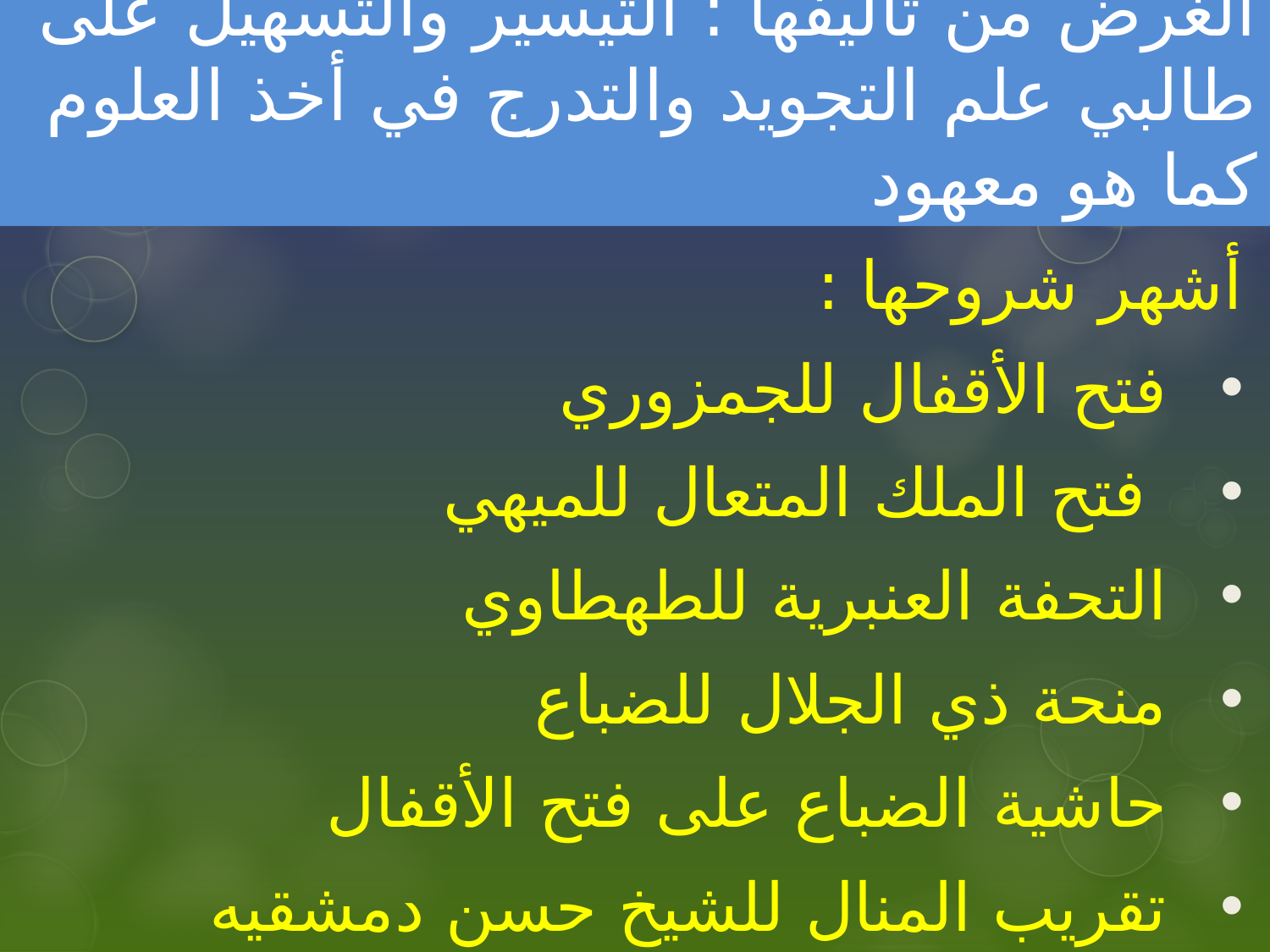

# الغرض من تأليفها : التيسير والتسهيل على طالبي علم التجويد والتدرج في أخذ العلوم كما هو معهود
أشهر شروحها :
فتح الأقفال للجمزوري
 فتح الملك المتعال للميهي
التحفة العنبرية للطهطاوي
منحة ذي الجلال للضباع
حاشية الضباع على فتح الأقفال
تقريب المنال للشيخ حسن دمشقيه